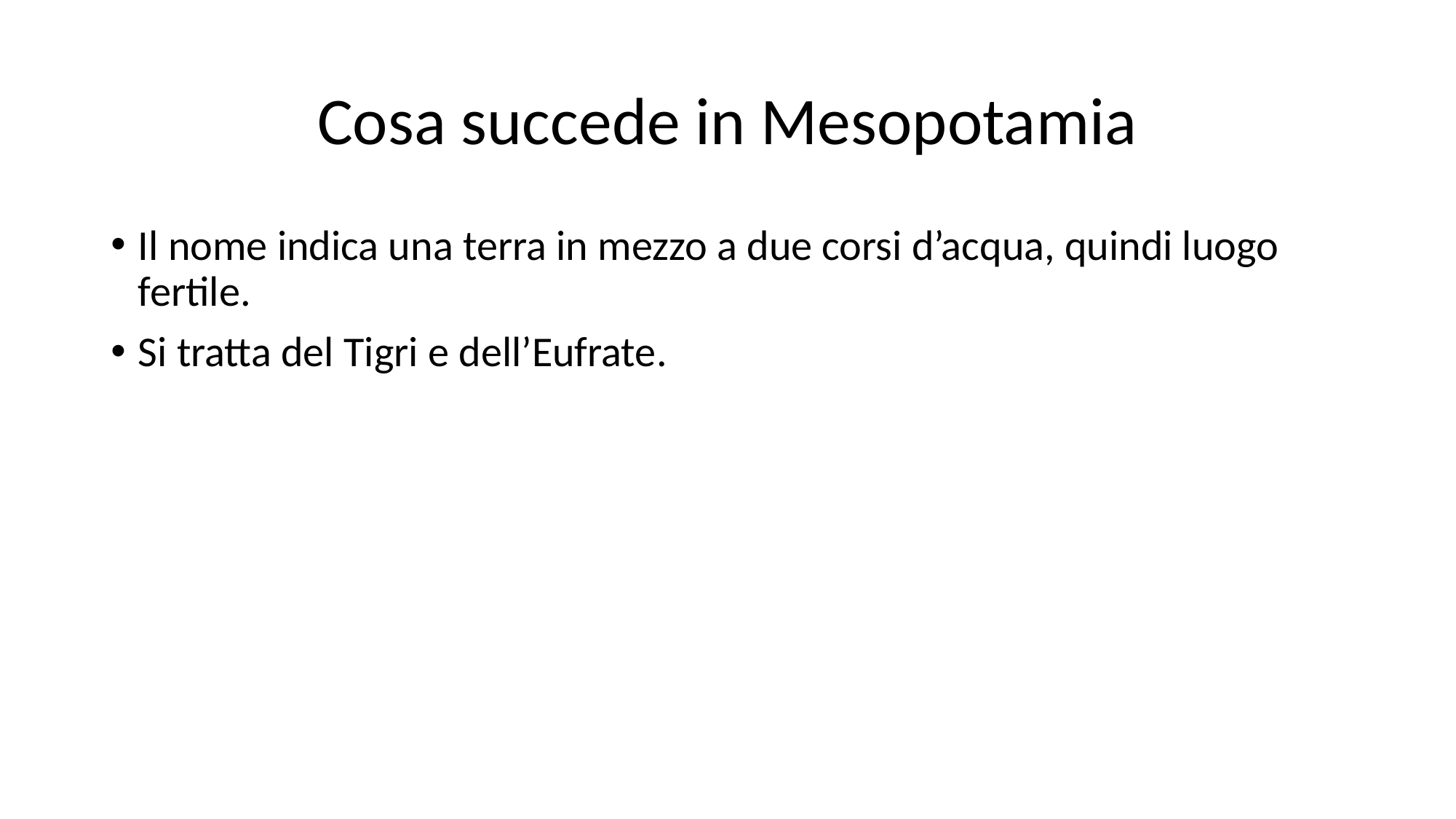

# Cosa succede in Mesopotamia
Il nome indica una terra in mezzo a due corsi d’acqua, quindi luogo fertile.
Si tratta del Tigri e dell’Eufrate.